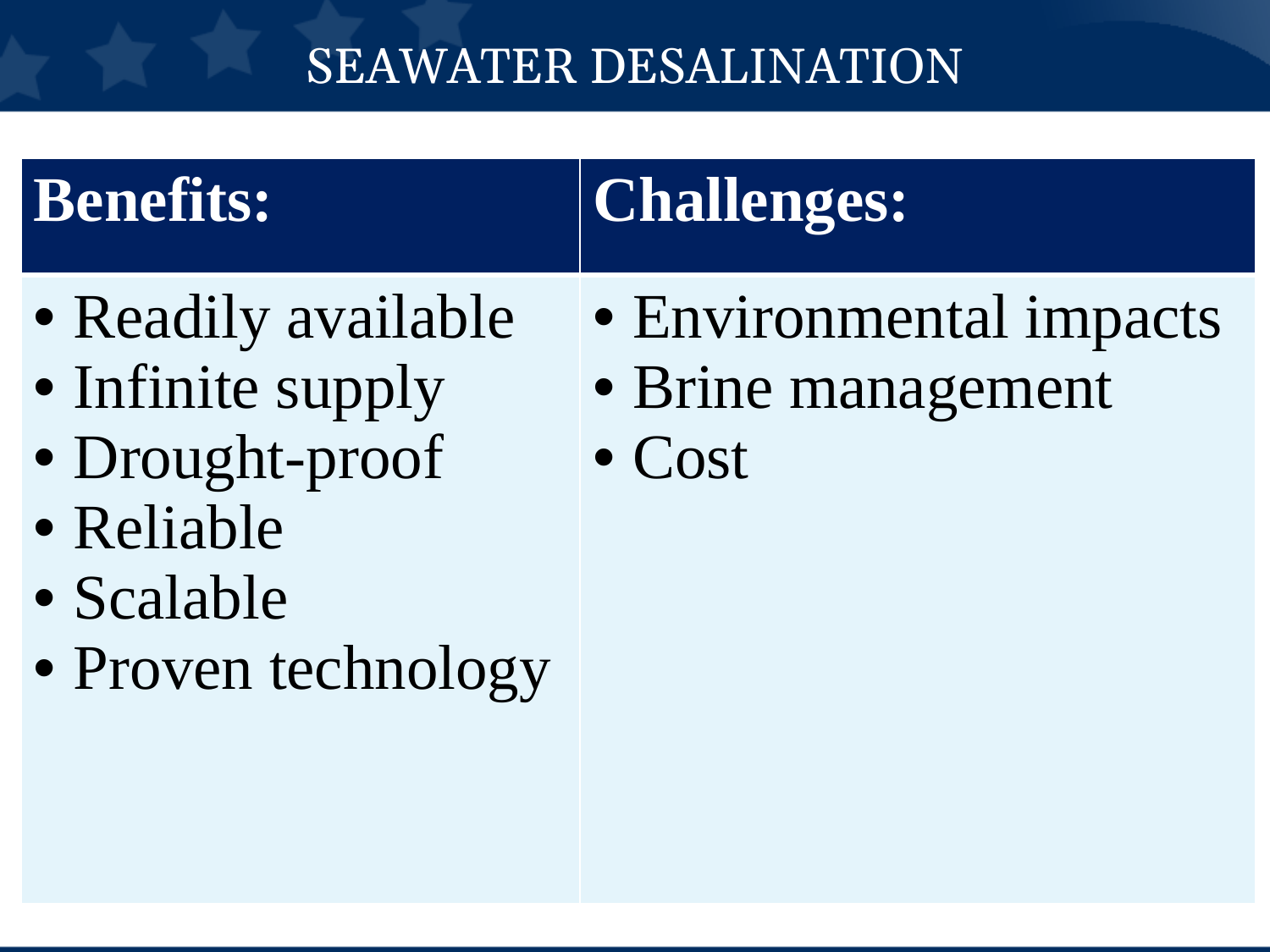

# Seawater Desalination
| Benefits: | Challenges: |
| --- | --- |
| Readily available Infinite supply Drought-proof Reliable Scalable Proven technology | Environmental impacts Brine management Cost |